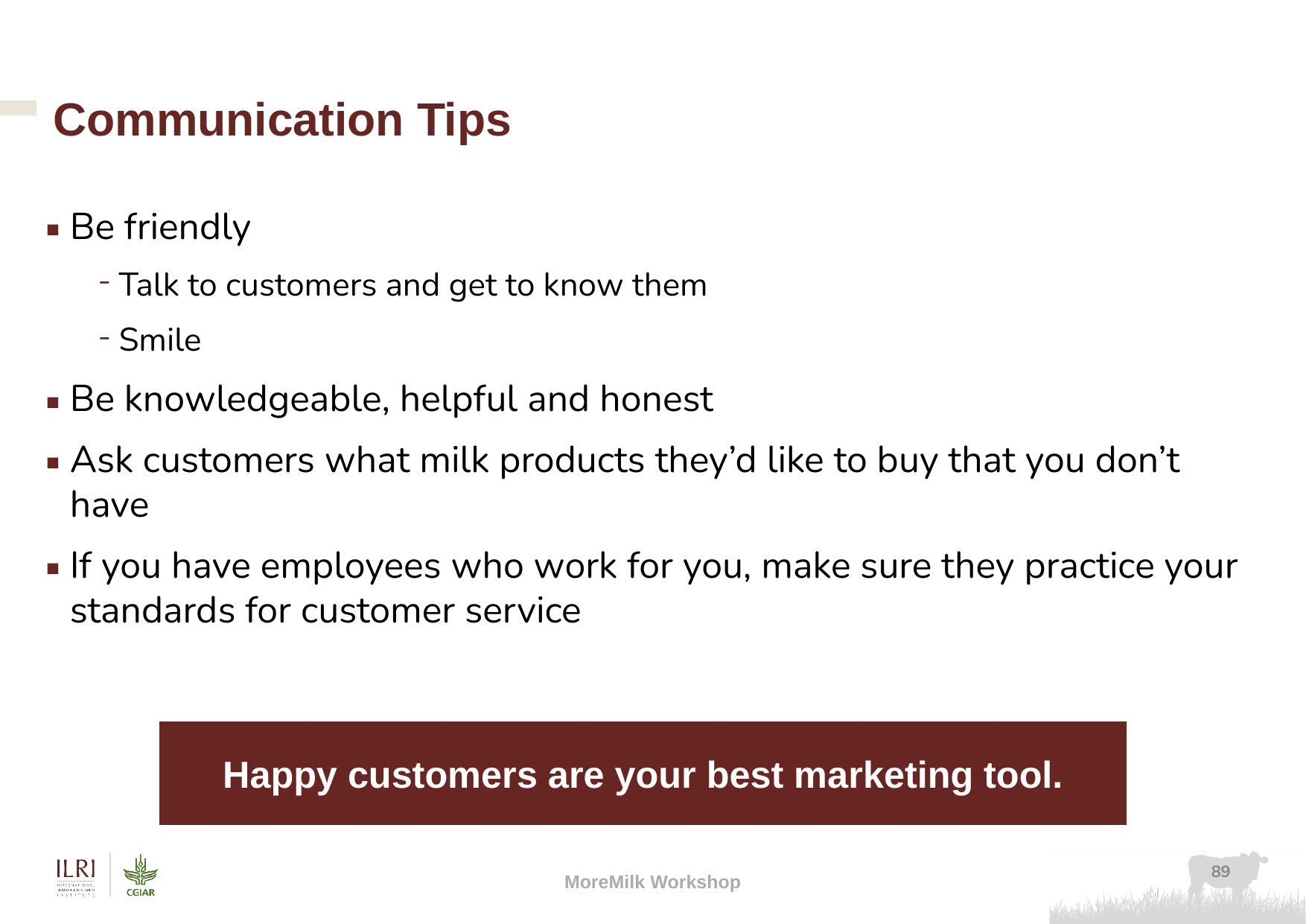

# Communication Tips
Be friendly
Talk to customers and get to know them
Smile
Be knowledgeable, helpful and honest
Ask customers what milk products they’d like to buy that you don’t have
If you have employees who work for you, make sure they practice your standards for customer service

Happy customers are your best marketing tool.